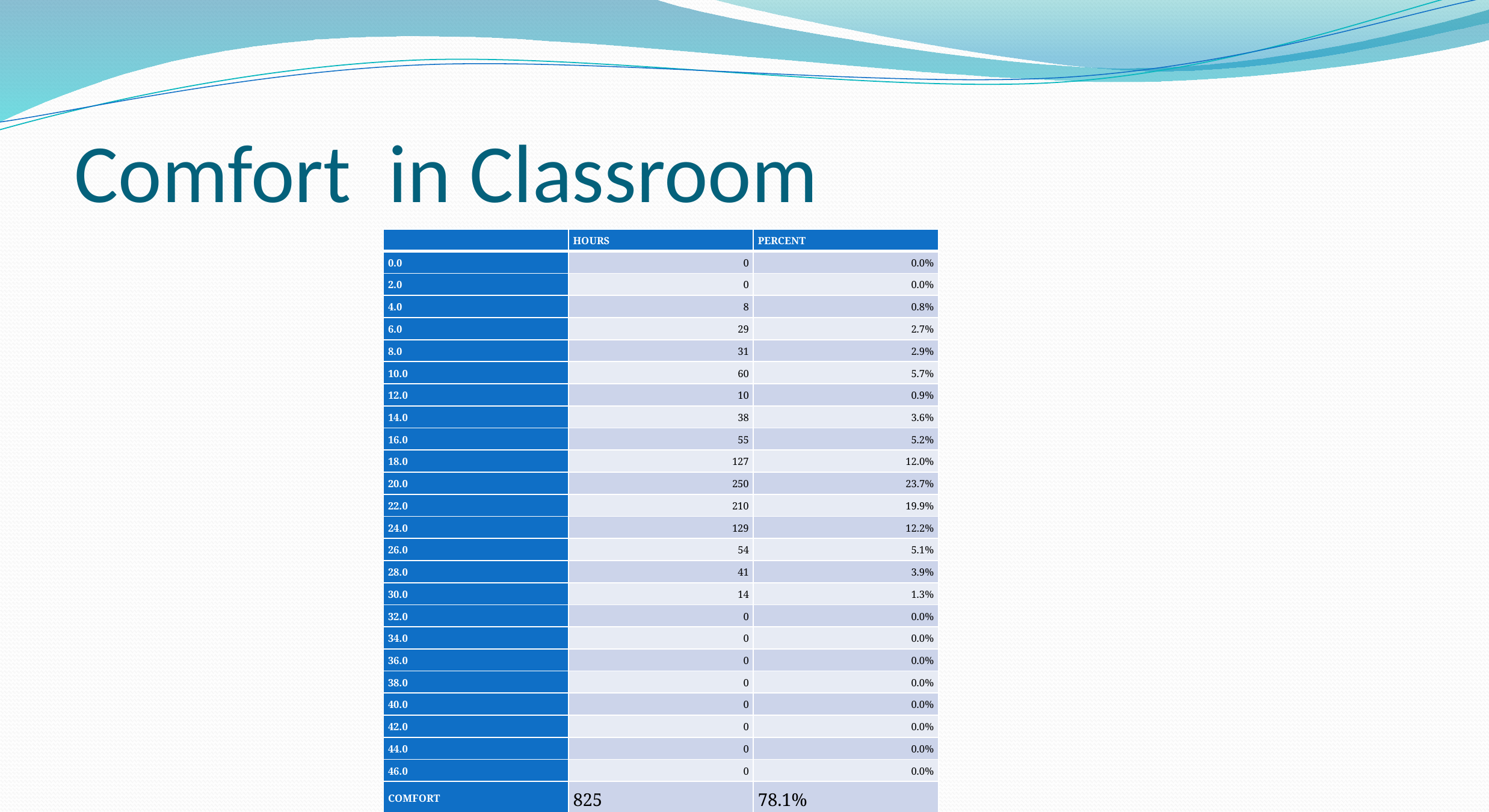

.
# Comfort  in Classroom
|  | HOURS | PERCENT |
| --- | --- | --- |
| 0.0 | 0 | 0.0% |
| 2.0 | 0 | 0.0% |
| 4.0 | 8 | 0.8% |
| 6.0 | 29 | 2.7% |
| 8.0 | 31 | 2.9% |
| 10.0 | 60 | 5.7% |
| 12.0 | 10 | 0.9% |
| 14.0 | 38 | 3.6% |
| 16.0 | 55 | 5.2% |
| 18.0 | 127 | 12.0% |
| 20.0 | 250 | 23.7% |
| 22.0 | 210 | 19.9% |
| 24.0 | 129 | 12.2% |
| 26.0 | 54 | 5.1% |
| 28.0 | 41 | 3.9% |
| 30.0 | 14 | 1.3% |
| 32.0 | 0 | 0.0% |
| 34.0 | 0 | 0.0% |
| 36.0 | 0 | 0.0% |
| 38.0 | 0 | 0.0% |
| 40.0 | 0 | 0.0% |
| 42.0 | 0 | 0.0% |
| 44.0 | 0 | 0.0% |
| 46.0 | 0 | 0.0% |
| COMFORT | 825 | 78.1% |